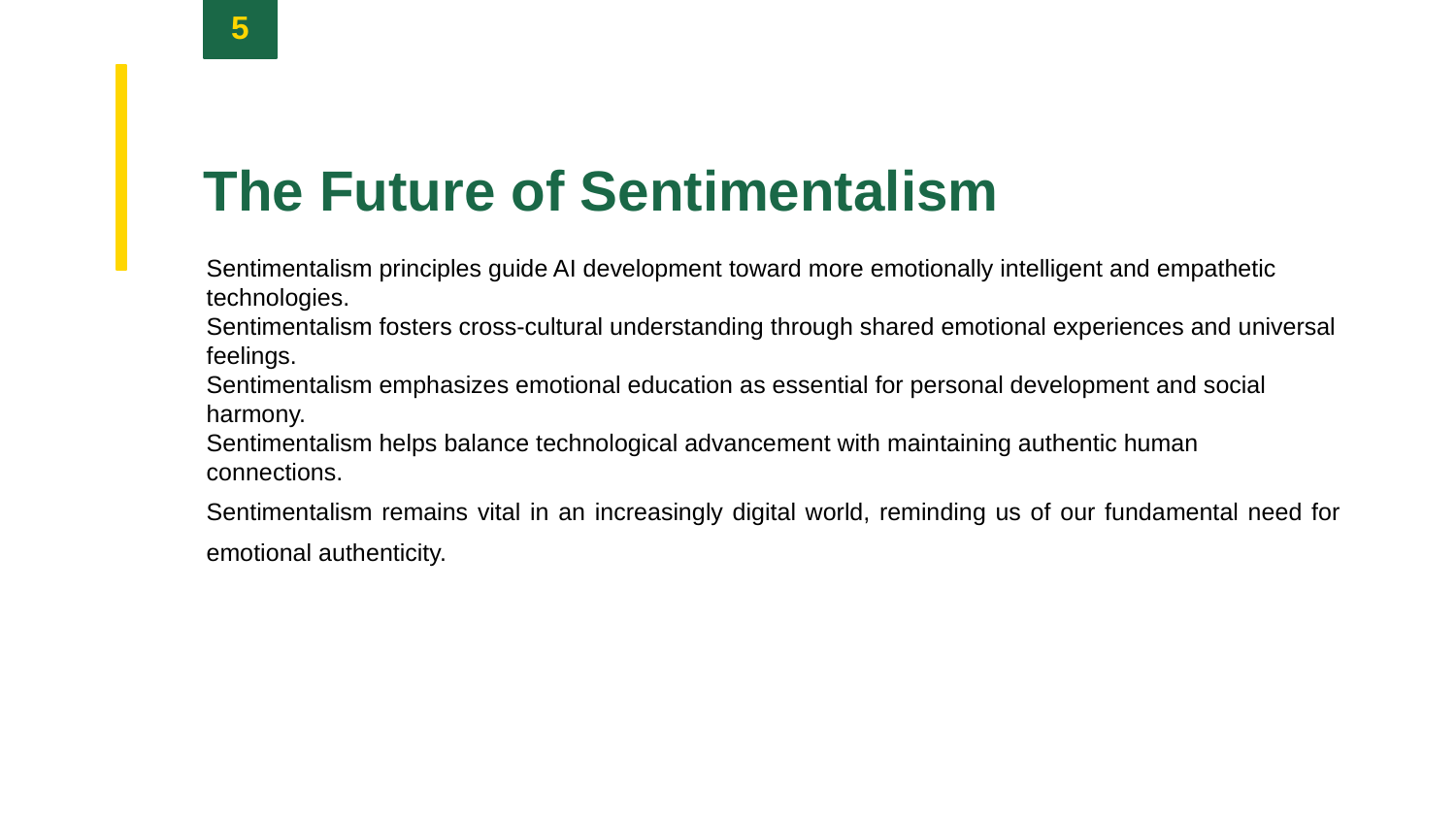

5

The Future of Sentimentalism
Sentimentalism principles guide AI development toward more emotionally intelligent and empathetic technologies.
Sentimentalism fosters cross-cultural understanding through shared emotional experiences and universal feelings.
Sentimentalism emphasizes emotional education as essential for personal development and social harmony.
Sentimentalism helps balance technological advancement with maintaining authentic human connections.
Sentimentalism remains vital in an increasingly digital world, reminding us of our fundamental need for emotional authenticity.